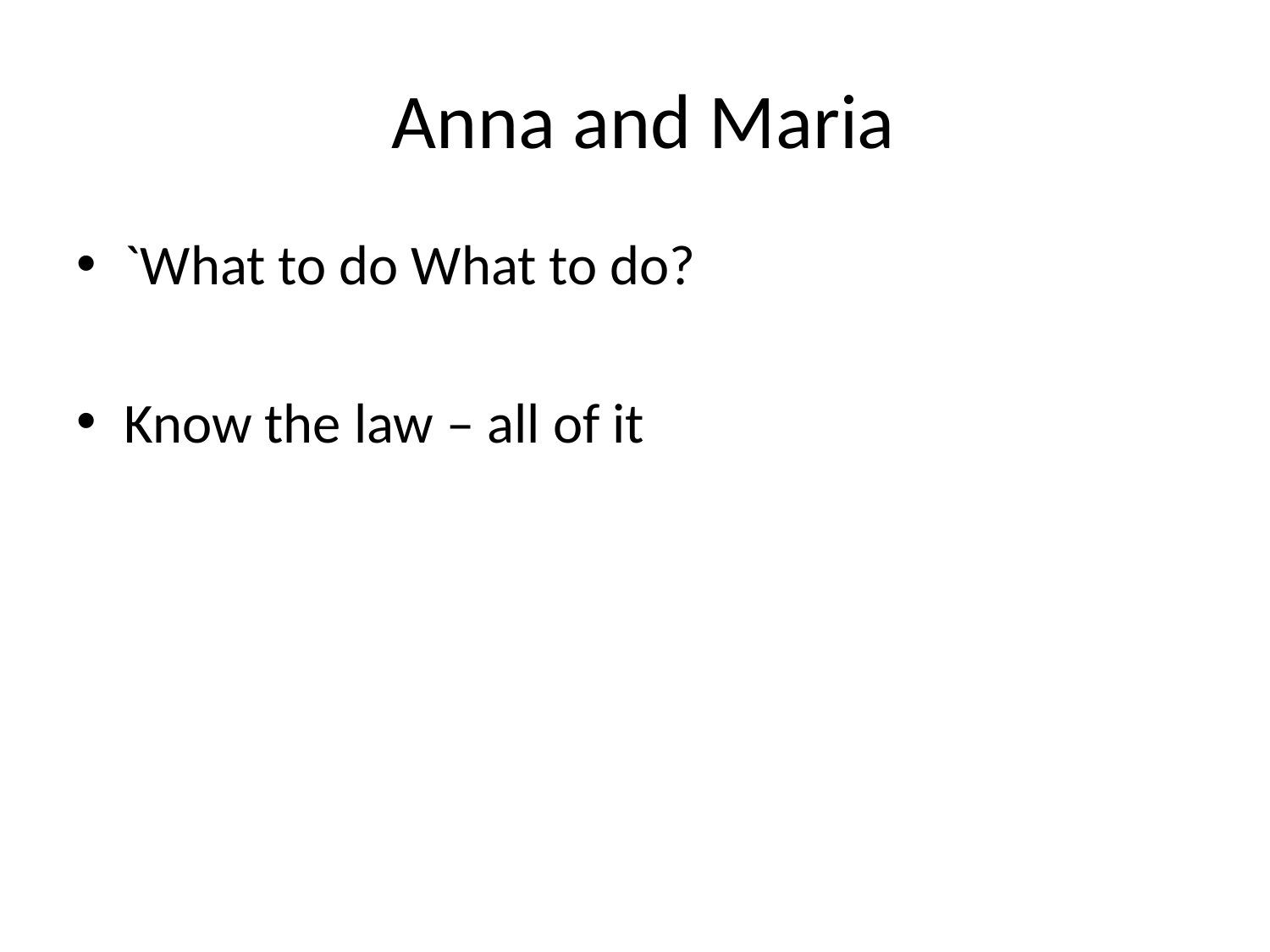

# Anna and Maria
`What to do What to do?

Know the law – all of it
Know
the Law
All of it